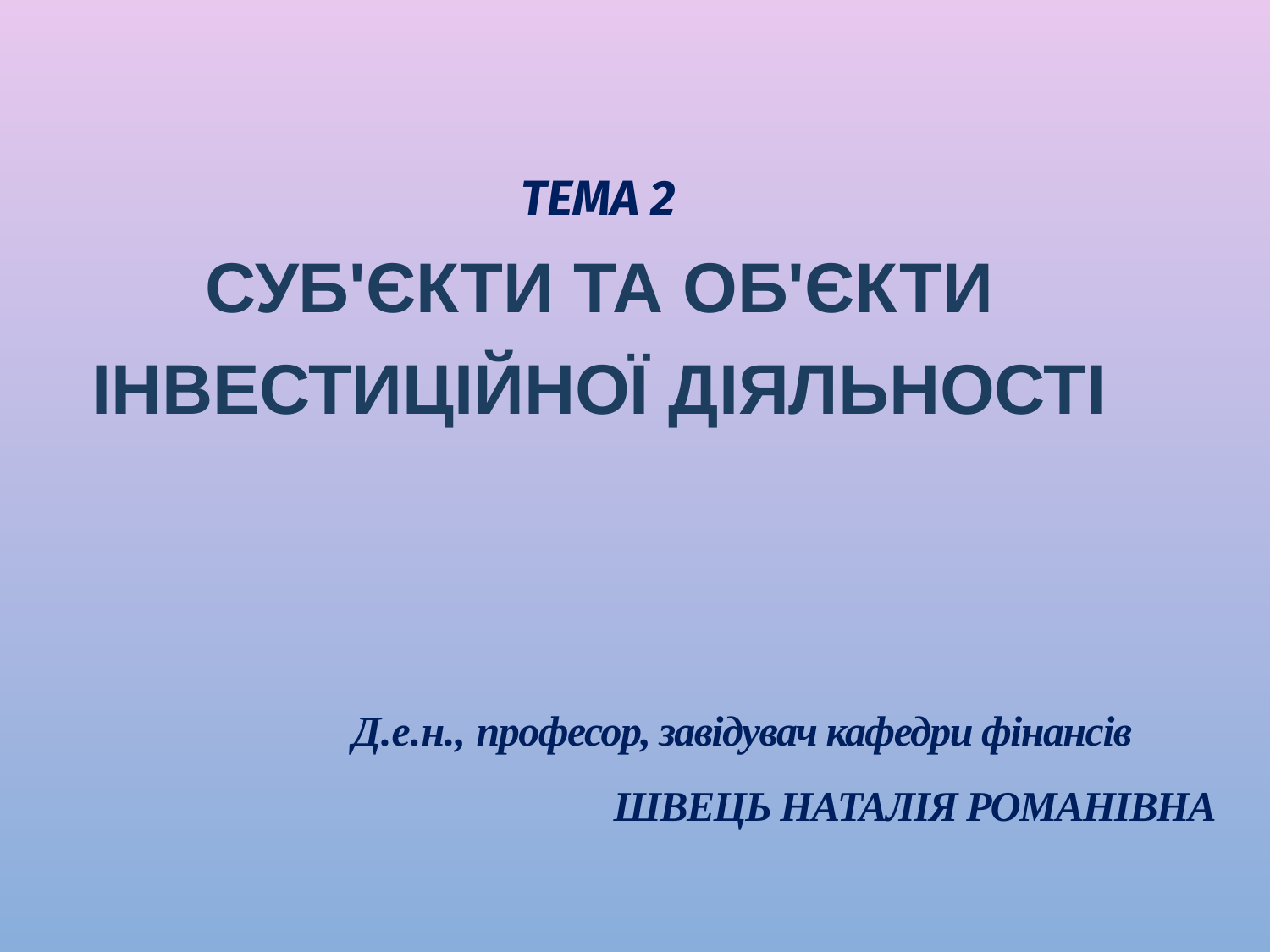

# ТЕМА 2
Суб'єкти та об'єкти інвестиційної діяльності
Д.е.н., професор, завідувач кафедри фінансів
ШВЕЦЬ НАТАЛІЯ РОМАНІВНА